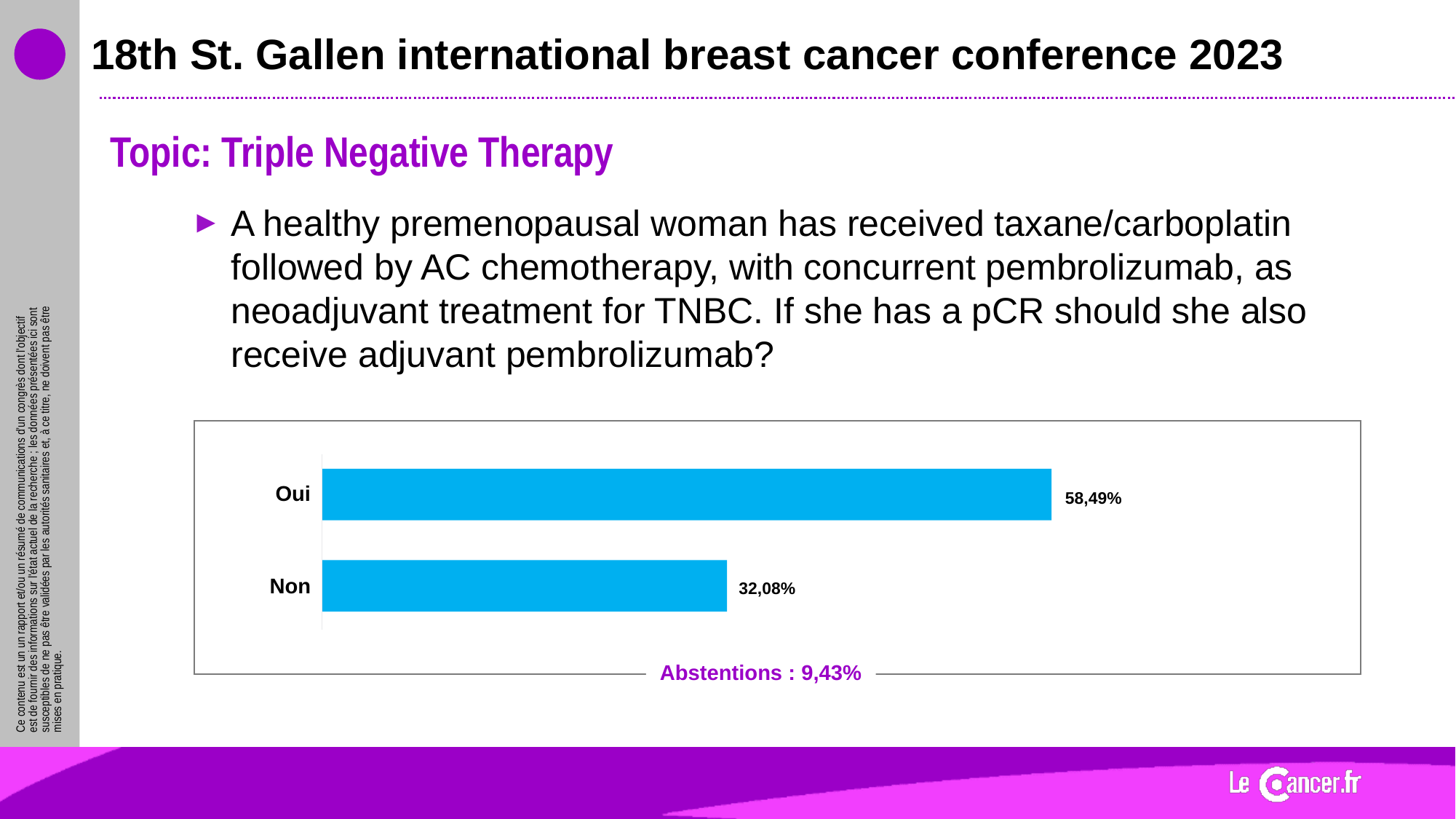

# 18th St. Gallen international breast cancer conference 2023
Topic: Triple Negative Therapy
A healthy premenopausal woman has received taxane/carboplatin followed by AC chemotherapy, with concurrent pembrolizumab, as neoadjuvant treatment for TNBC. If she has a pCR should she also receive adjuvant pembrolizumab?

Oui
58,49%

32,08%
Non
Abstentions : 9,43%